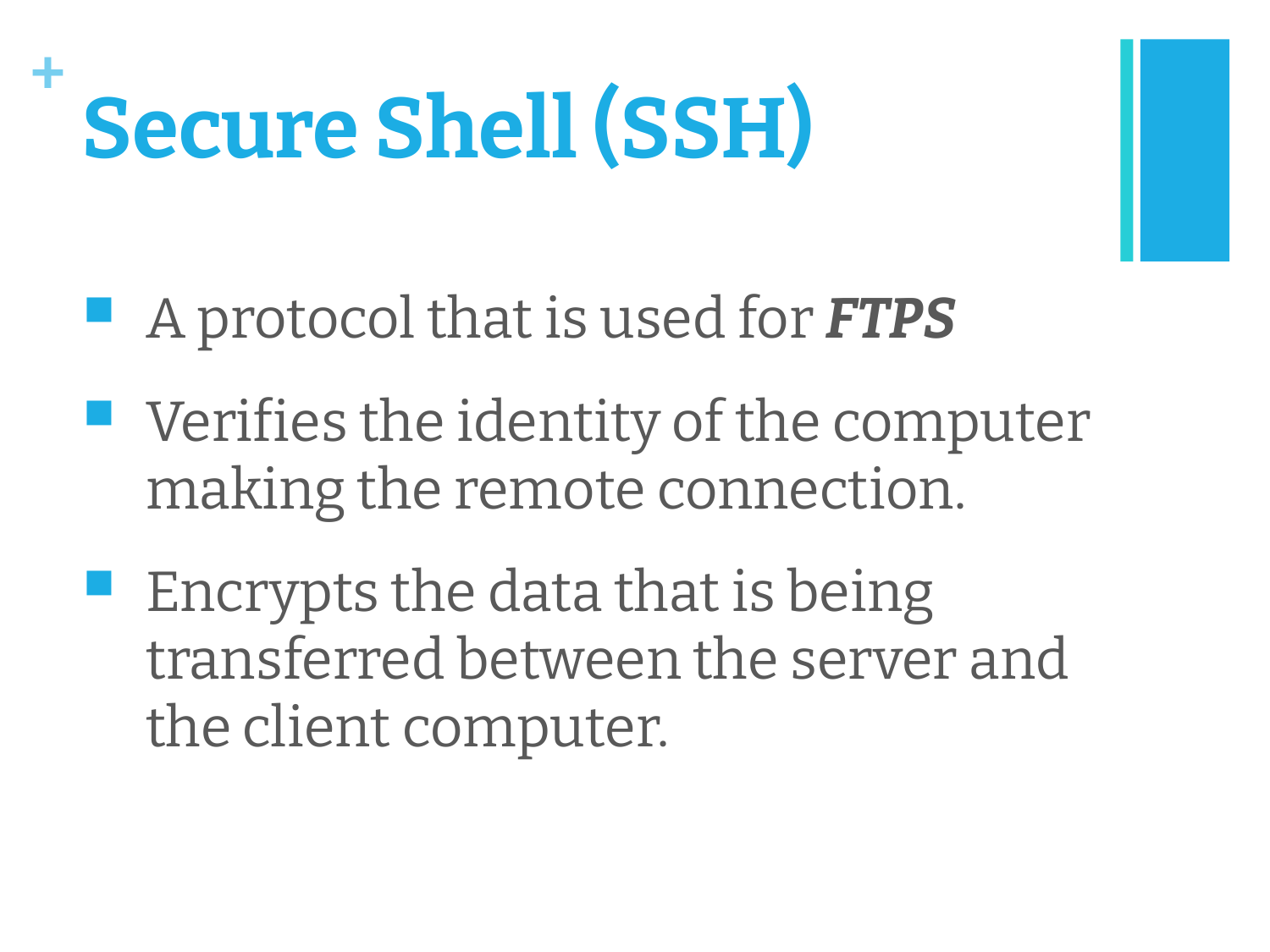

# Secure Shell (SSH)

A protocol that is used for FTPS
Verifies the identity of the computer making the remote connection.
Encrypts the data that is being transferred between the server and the client computer.